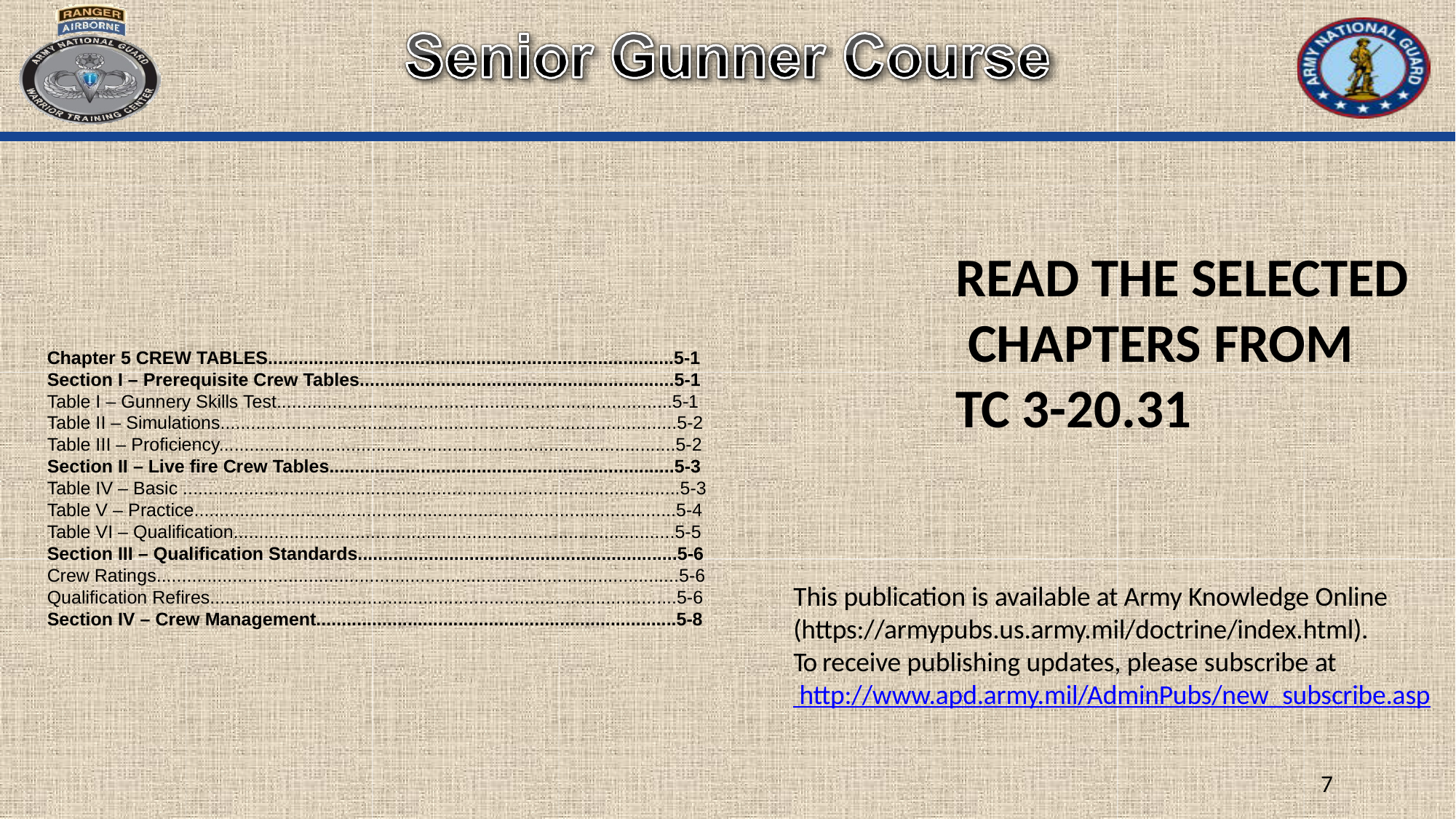

READ THE SELECTED  CHAPTERS FROM
TC 3-20.31
Chapter 5 CREW TABLES................................................................................5-1
Section I – Prerequisite Crew Tables..............................................................5-1
Table I – Gunnery Skills Test..............................................................................5-1
Table II – Simulations..........................................................................................5-2
Table III – Proficiency..........................................................................................5-2
Section II – Live fire Crew Tables....................................................................5-3
Table IV – Basic ..................................................................................................5-3
Table V – Practice...............................................................................................5-4
Table VI – Qualification.......................................................................................5-5
Section III – Qualification Standards...............................................................5-6
Crew Ratings.......................................................................................................5-6
Qualification Refires............................................................................................5-6
Section IV – Crew Management.......................................................................5-8
This publication is available at Army Knowledge Online  (https://armypubs.us.army.mil/doctrine/index.html).
To receive publishing updates, please subscribe at  http://www.apd.army.mil/AdminPubs/new_subscribe.asp
7